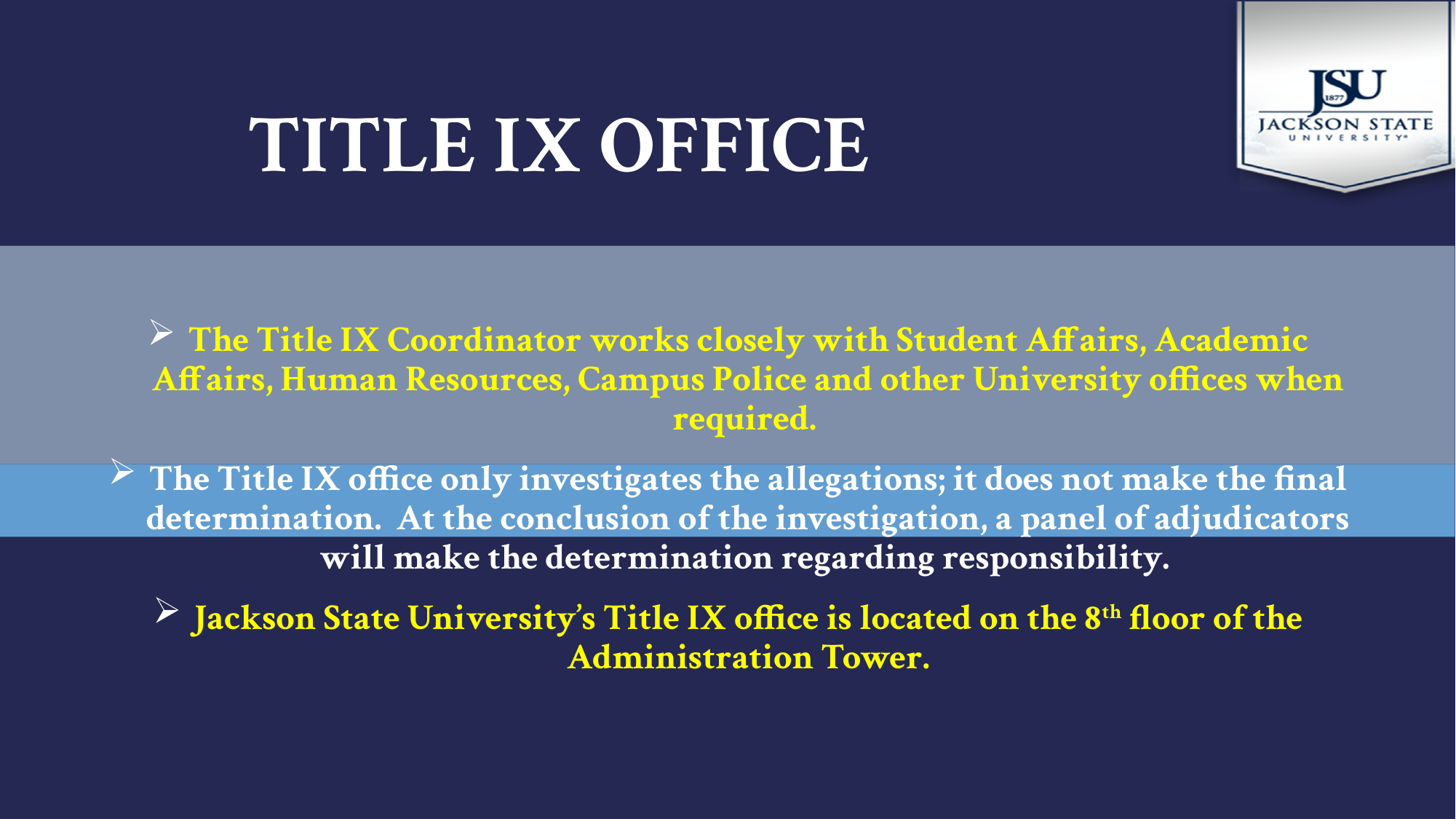

# Title ix office
The Title IX Coordinator works closely with Student Affairs, Academic Affairs, Human Resources, Campus Police and other University offices when required.
The Title IX office only investigates the allegations; it does not make the final determination.  At the conclusion of the investigation, a panel of adjudicators will make the determination regarding responsibility.
Jackson State University’s Title IX office is located on the 8th floor of the Administration Tower.